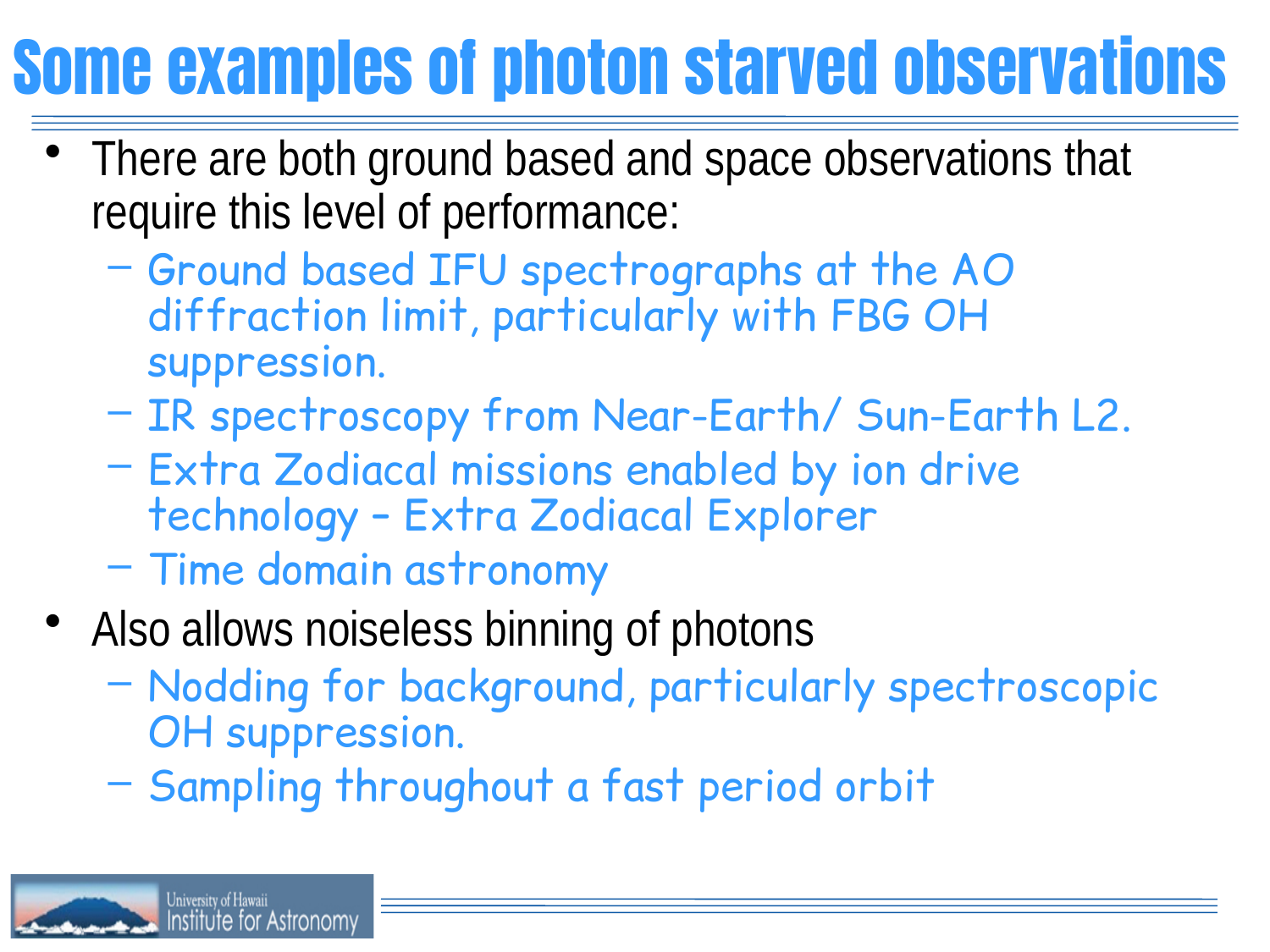

# Some examples of photon starved observations
There are both ground based and space observations that require this level of performance:
Ground based IFU spectrographs at the AO diffraction limit, particularly with FBG OH suppression.
IR spectroscopy from Near-Earth/ Sun-Earth L2.
Extra Zodiacal missions enabled by ion drive technology – Extra Zodiacal Explorer
Time domain astronomy
Also allows noiseless binning of photons
Nodding for background, particularly spectroscopic OH suppression.
Sampling throughout a fast period orbit